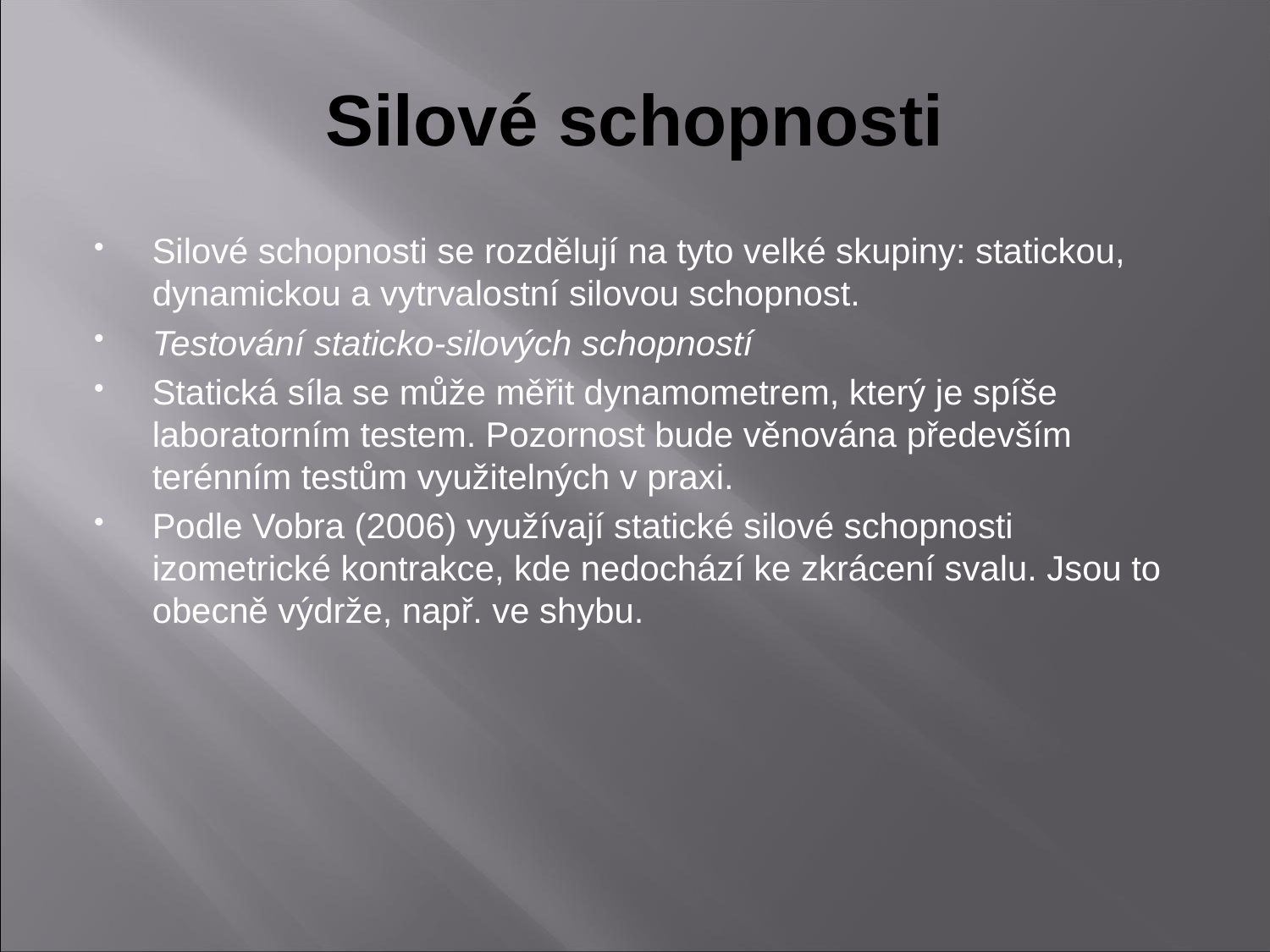

# Silové schopnosti
Silové schopnosti se rozdělují na tyto velké skupiny: statickou, dynamickou a vytrvalostní silovou schopnost.
Testování staticko-silových schopností
Statická síla se může měřit dynamometrem, který je spíše laboratorním testem. Pozornost bude věnována především terénním testům využitelných v praxi.
Podle Vobra (2006) využívají statické silové schopnosti izometrické kontrakce, kde nedochází ke zkrácení svalu. Jsou to obecně výdrže, např. ve shybu.